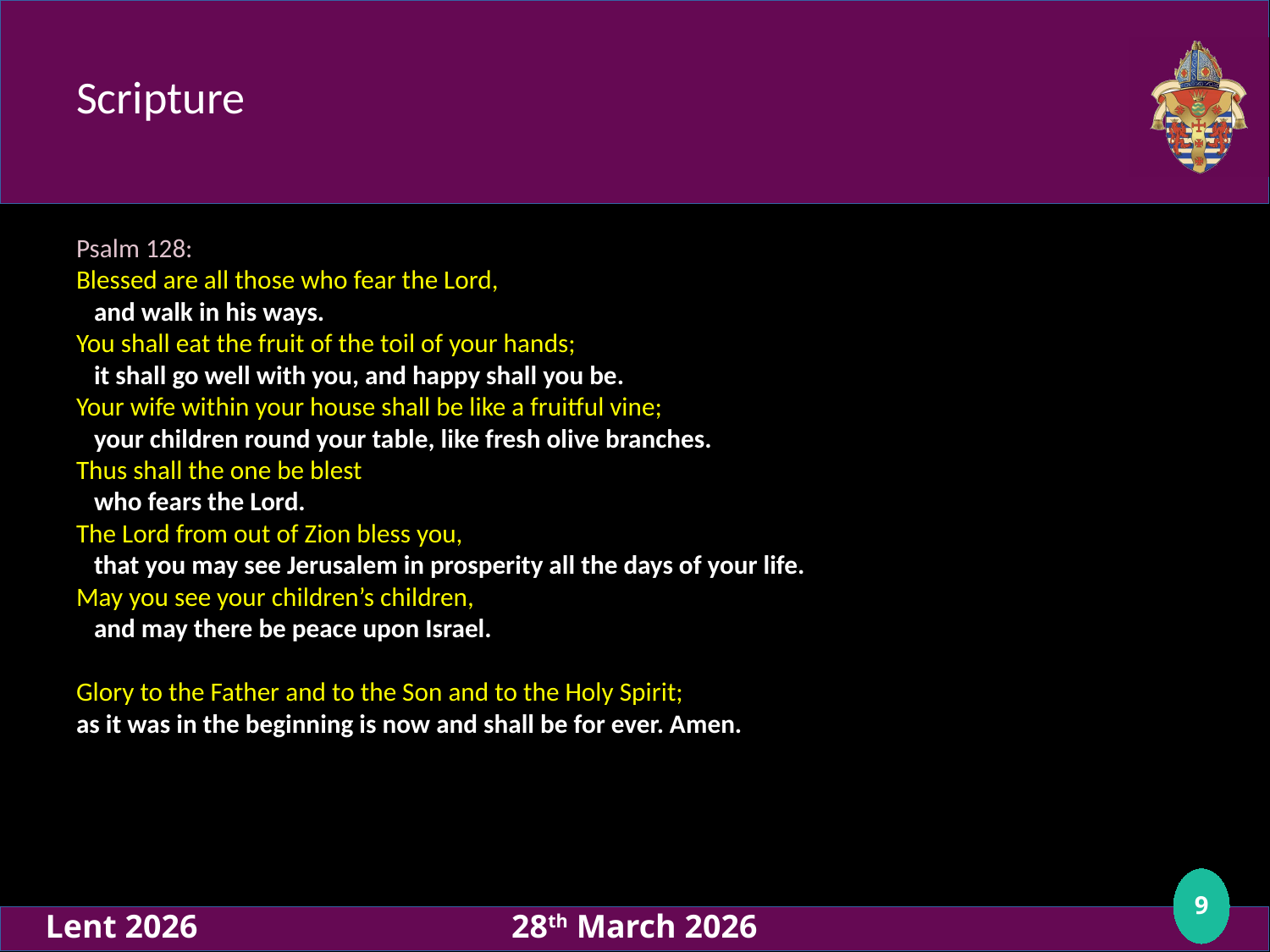

# Scripture
Psalm 128:
Blessed are all those who fear the Lord,
   and walk in his ways.
You shall eat the fruit of the toil of your hands;
   it shall go well with you, and happy shall you be.
Your wife within your house shall be like a fruitful vine;
   your children round your table, like fresh olive branches.
Thus shall the one be blest
   who fears the Lord.
The Lord from out of Zion bless you,
   that you may see Jerusalem in prosperity all the days of your life.
May you see your children’s children,
   and may there be peace upon Israel.

Glory to the Father and to the Son and to the Holy Spirit;
as it was in the beginning is now and shall be for ever. Amen.